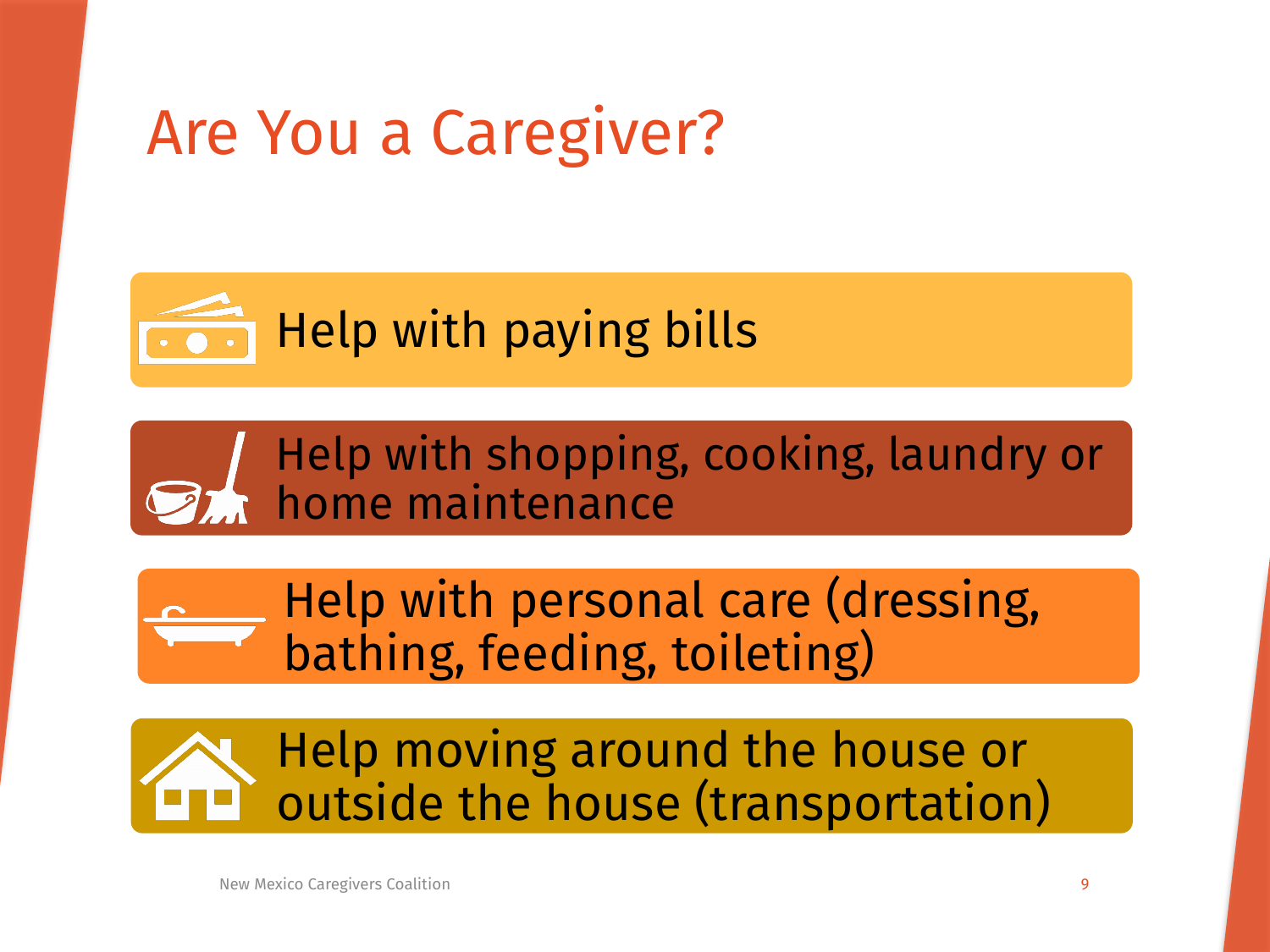

# Are You a Caregiver?
Help with paying bills
Help with shopping, cooking, laundry or home maintenance
Help with personal care (dressing, bathing, feeding, toileting)
Help moving around the house or outside the house (transportation)

New Mexico Caregivers Coalition
9